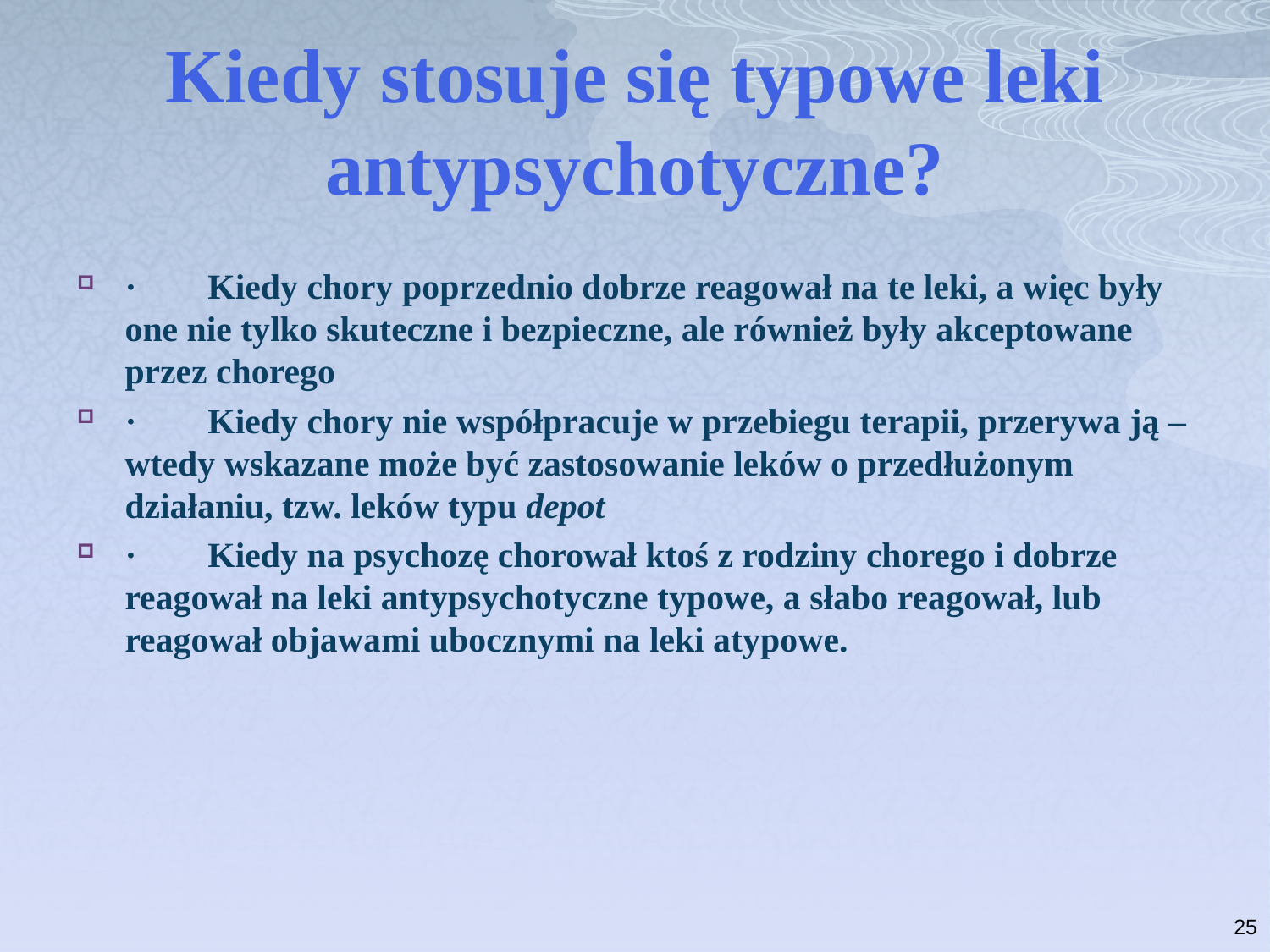

# Kiedy stosuje się typowe leki antypsychotyczne?
·        Kiedy chory poprzednio dobrze reagował na te leki, a więc były one nie tylko skuteczne i bezpieczne, ale również były akceptowane przez chorego
·        Kiedy chory nie współpracuje w przebiegu terapii, przerywa ją – wtedy wskazane może być zastosowanie leków o przedłużonym działaniu, tzw. leków typu depot
·        Kiedy na psychozę chorował ktoś z rodziny chorego i dobrze reagował na leki antypsychotyczne typowe, a słabo reagował, lub reagował objawami ubocznymi na leki atypowe.

25